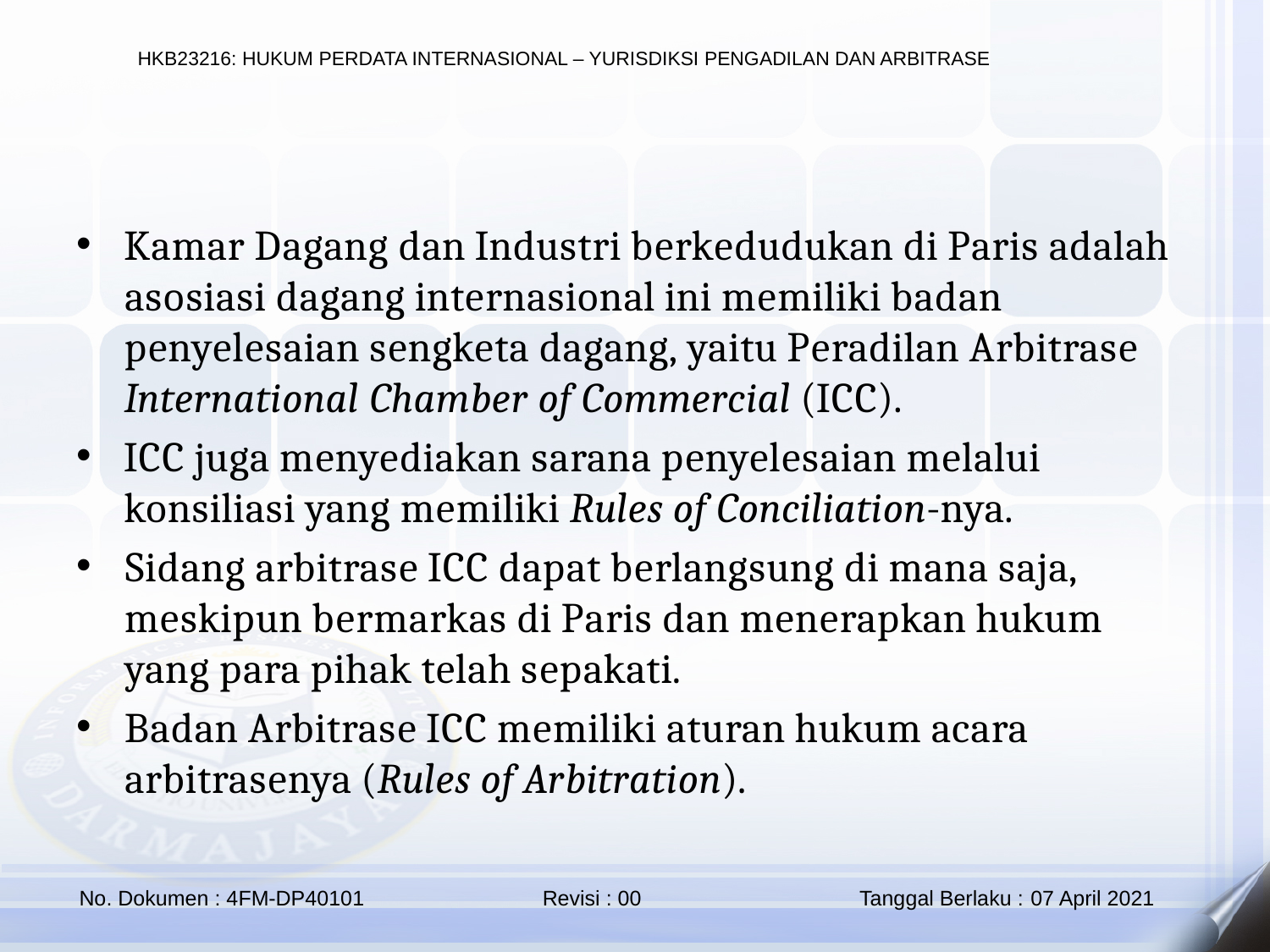

Kamar Dagang dan Industri berkedudukan di Paris adalah asosiasi dagang internasional ini memiliki badan penyelesaian sengketa dagang, yaitu Peradilan Arbitrase International Chamber of Commercial (ICC).
ICC juga menyediakan sarana penyelesaian melalui konsiliasi yang memiliki Rules of Conciliation-nya.
Sidang arbitrase ICC dapat berlangsung di mana saja, meskipun bermarkas di Paris dan menerapkan hukum yang para pihak telah sepakati.
Badan Arbitrase ICC memiliki aturan hukum acara arbitrasenya (Rules of Arbitration).